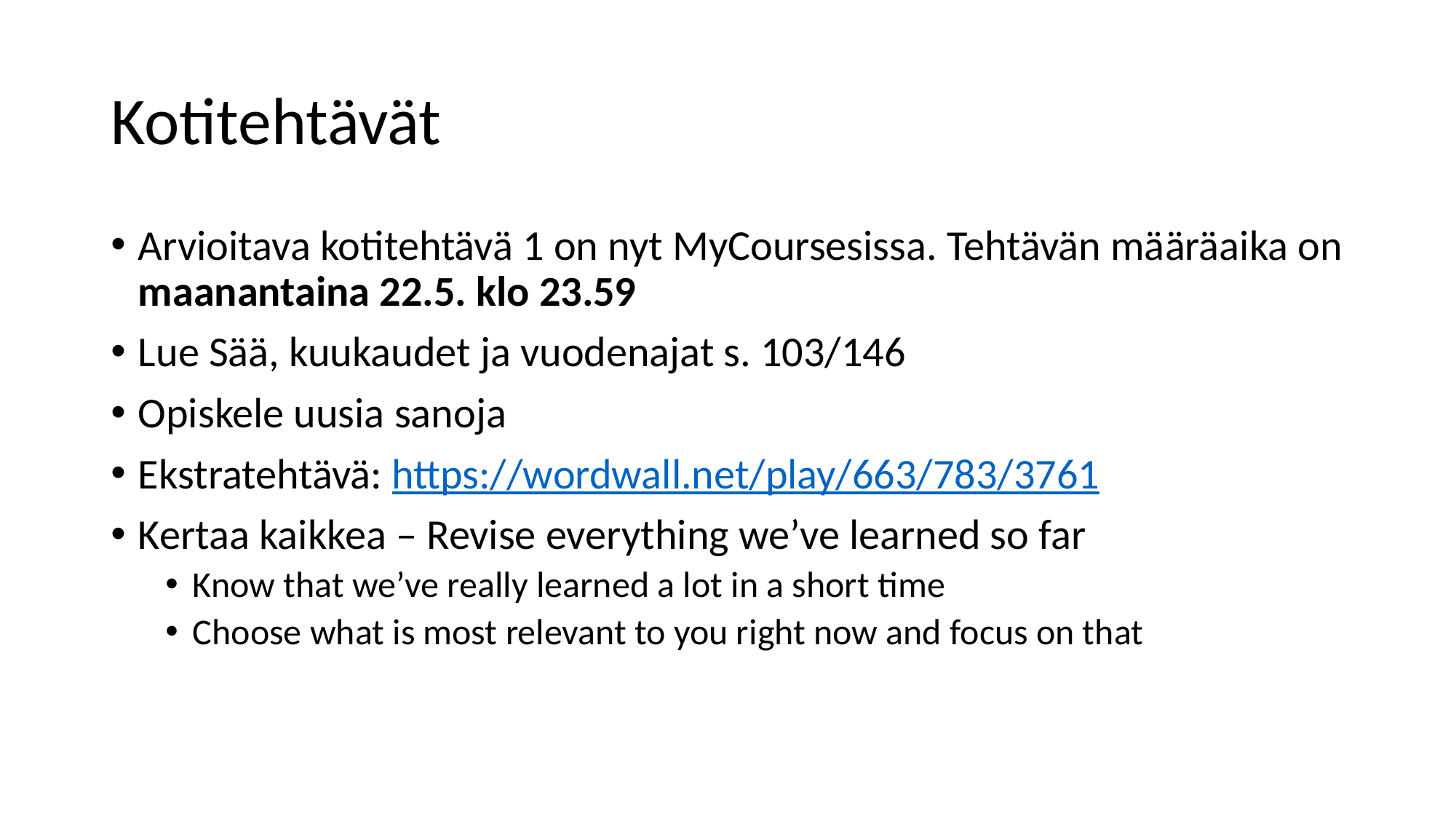

# Kotitehtävät
Arvioitava kotitehtävä 1 on nyt MyCoursesissa. Tehtävän määräaika on maanantaina 22.5. klo 23.59
Lue Sää, kuukaudet ja vuodenajat s. 103/146
Opiskele uusia sanoja
Ekstratehtävä: https://wordwall.net/play/663/783/3761
Kertaa kaikkea – Revise everything we’ve learned so far
Know that we’ve really learned a lot in a short time
Choose what is most relevant to you right now and focus on that